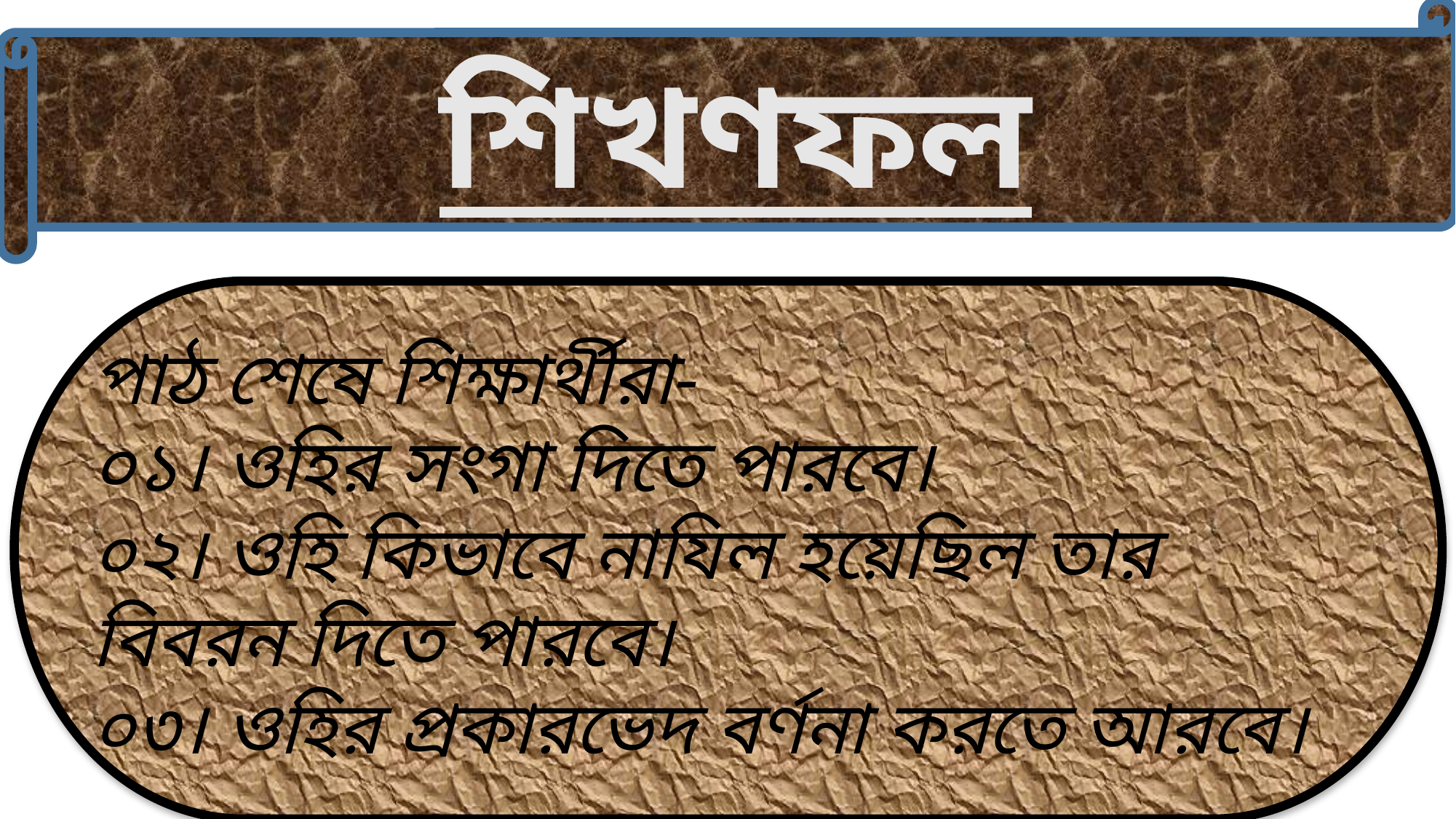

শিখণফল
পাঠ শেষে শিক্ষার্থীরা-
০১। ওহির সংগা দিতে পারবে।
০২। ওহি কিভাবে নাযিল হয়েছিল তার বিবরন দিতে পারবে।
০৩। ওহির প্রকারভেদ বর্ণনা করতে আরবে।